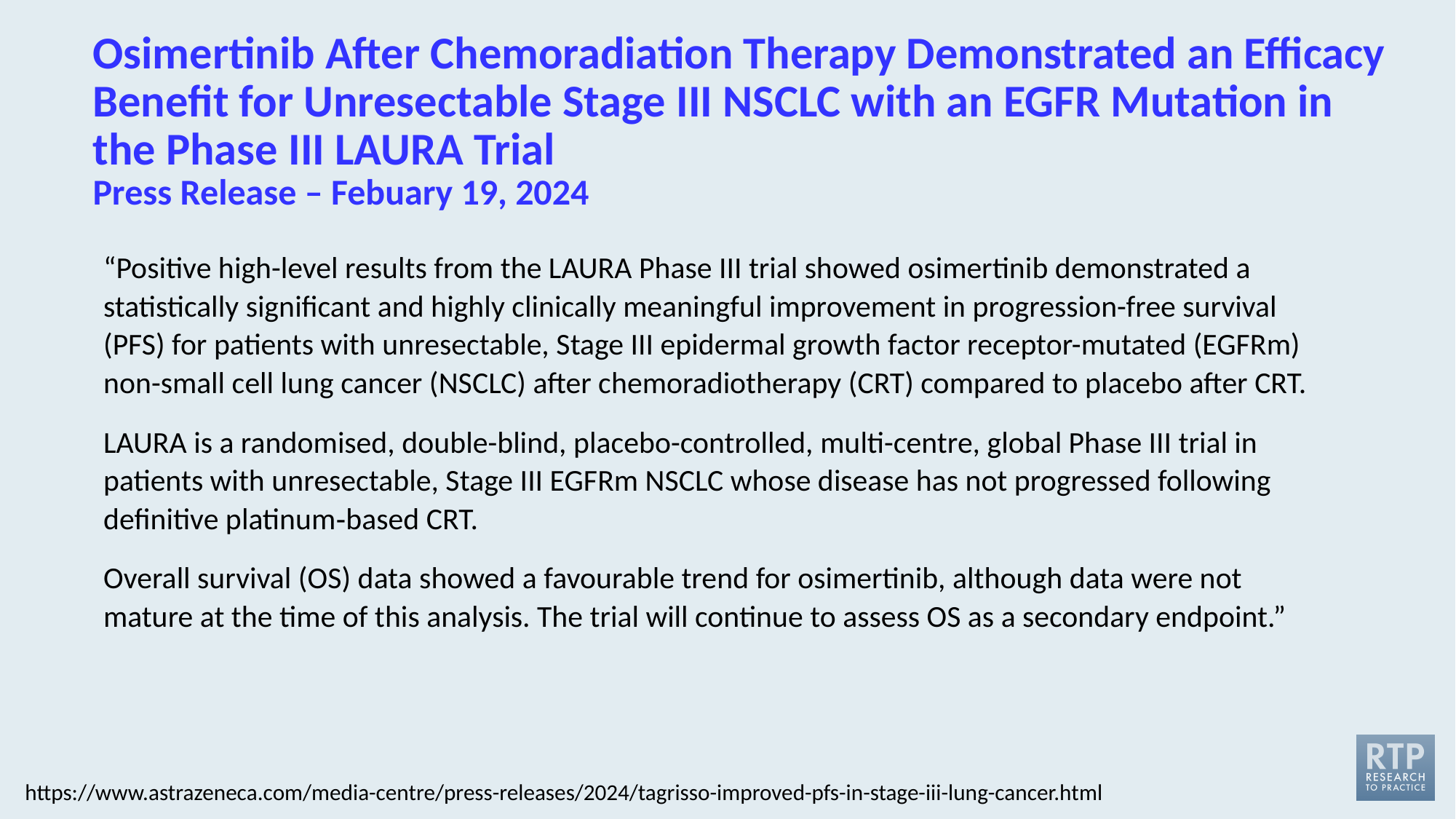

# Osimertinib After Chemoradiation Therapy Demonstrated an Efficacy Benefit for Unresectable Stage III NSCLC with an EGFR Mutation in the Phase III LAURA Trial Press Release – Febuary 19, 2024
“Positive high-level results from the LAURA Phase III trial showed osimertinib demonstrated a statistically significant and highly clinically meaningful improvement in progression-free survival (PFS) for patients with unresectable, Stage III epidermal growth factor receptor-mutated (EGFRm) non-small cell lung cancer (NSCLC) after chemoradiotherapy (CRT) compared to placebo after CRT.
LAURA is a randomised, double-blind, placebo-controlled, multi-centre, global Phase III trial in patients with unresectable, Stage III EGFRm NSCLC whose disease has not progressed following definitive platinum‑based CRT.
Overall survival (OS) data showed a favourable trend for osimertinib, although data were not mature at the time of this analysis. The trial will continue to assess OS as a secondary endpoint.”
https://www.astrazeneca.com/media-centre/press-releases/2024/tagrisso-improved-pfs-in-stage-iii-lung-cancer.html